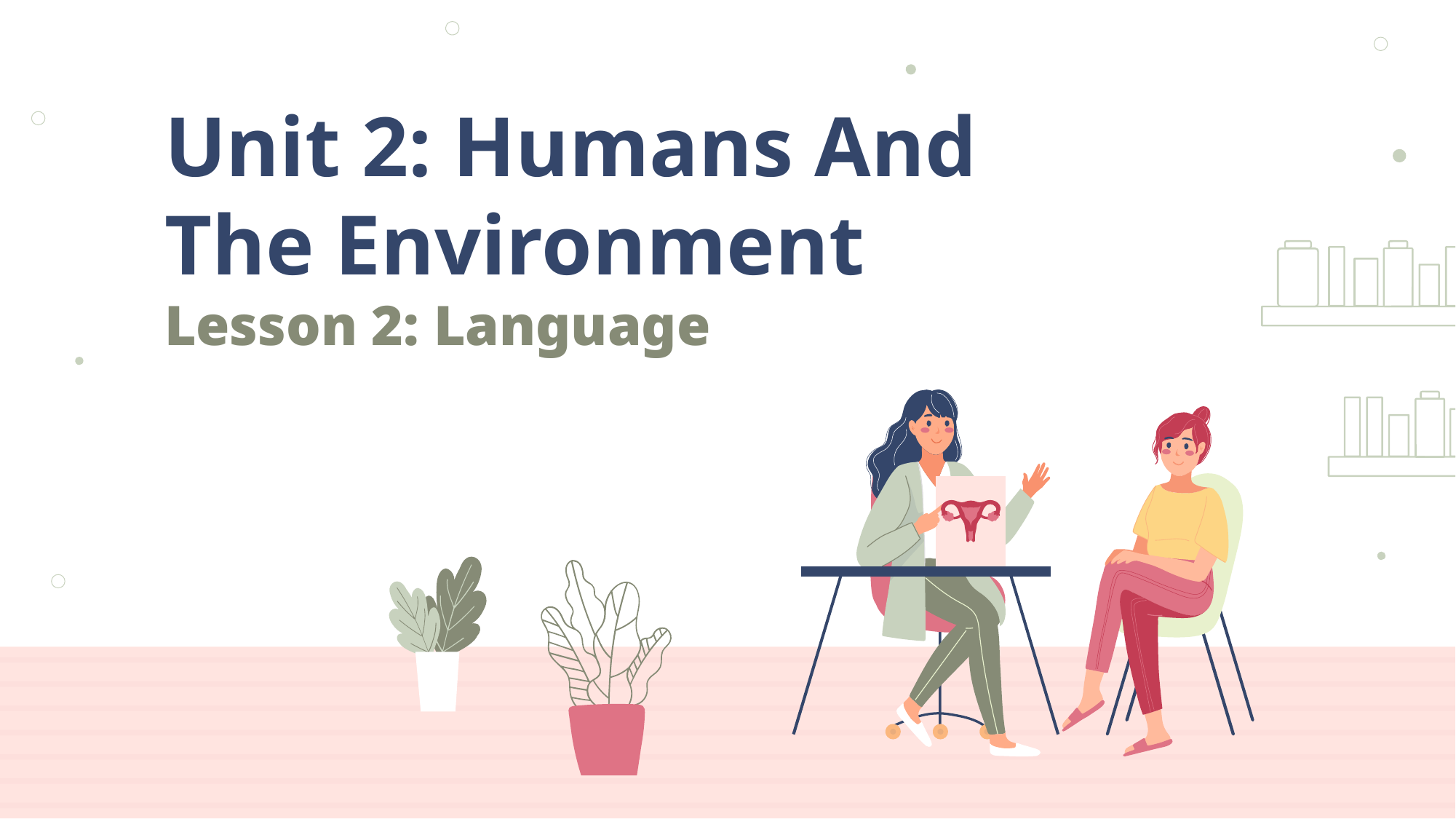

# Unit 2: Humans And The Environment Lesson 2: Language